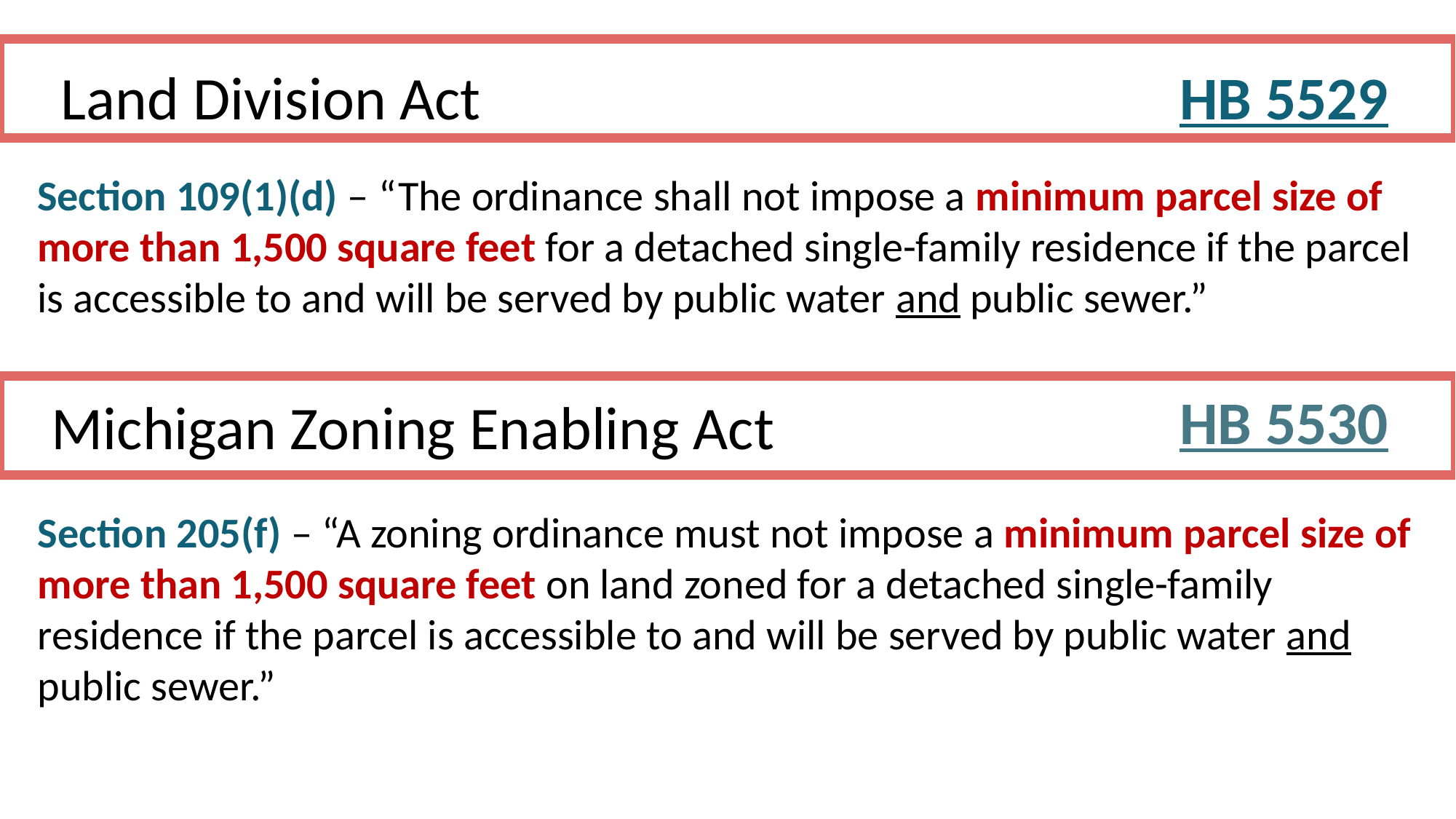

Land Division Act
HB 5529
Section 109(1)(d) – “The ordinance shall not impose a minimum parcel size of more than 1,500 square feet for a detached single-family residence if the parcel is accessible to and will be served by public water and public sewer.”

HB 5530
Michigan Zoning Enabling Act
Section 205(f) – “A zoning ordinance must not impose a minimum parcel size of more than 1,500 square feet on land zoned for a detached single-family residence if the parcel is accessible to and will be served by public water and public sewer.”